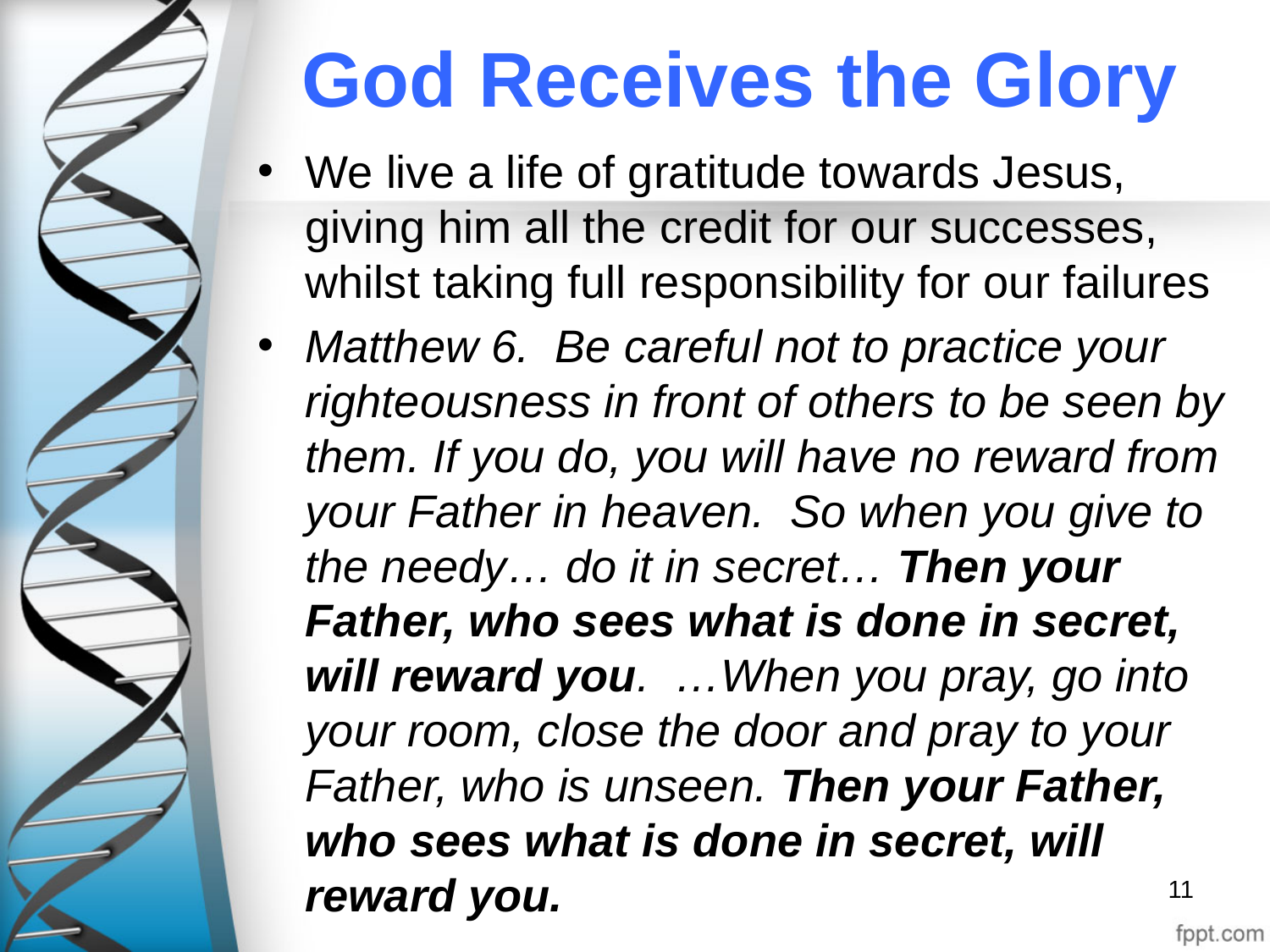

# God Receives the Glory
We live a life of gratitude towards Jesus, giving him all the credit for our successes, whilst taking full responsibility for our failures
Matthew 6.  Be careful not to practice your righteousness in front of others to be seen by them. If you do, you will have no reward from your Father in heaven.  So when you give to the needy… do it in secret… Then your Father, who sees what is done in secret, will reward you.  …When you pray, go into your room, close the door and pray to your Father, who is unseen. Then your Father, who sees what is done in secret, will reward you.
11